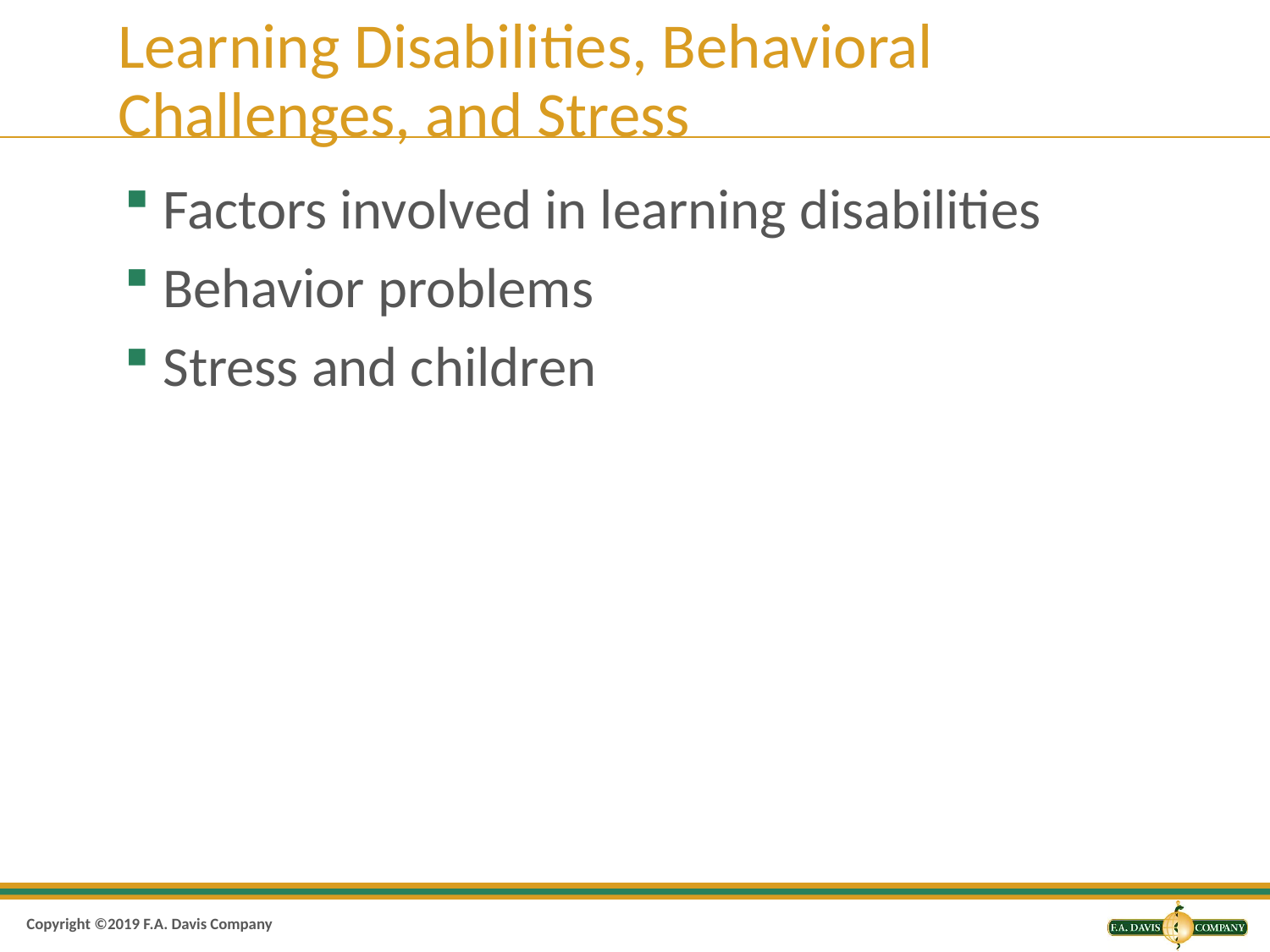

# Learning Disabilities, Behavioral Challenges, and Stress
Factors involved in learning disabilities
Behavior problems
Stress and children